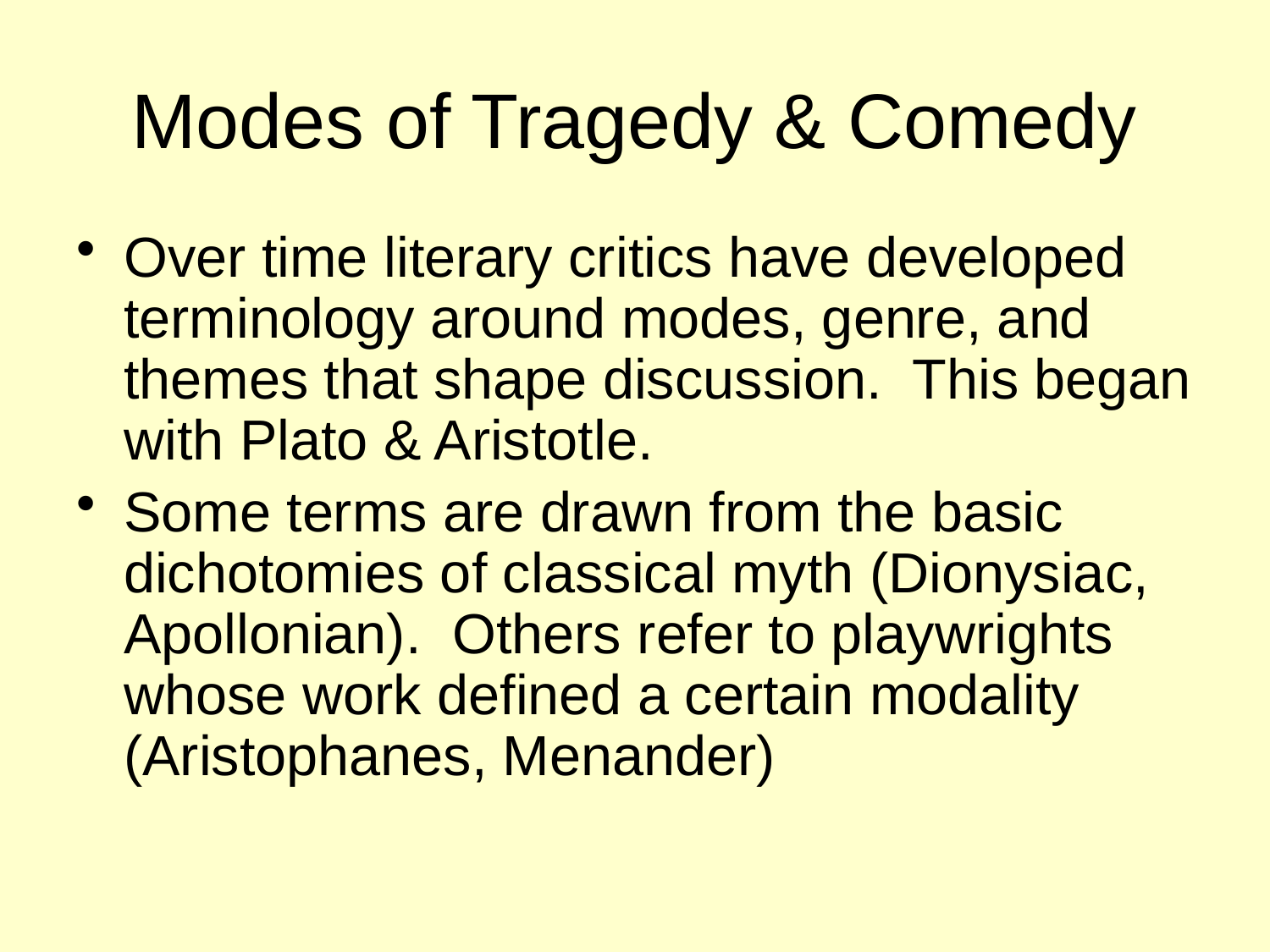

# Modes of Tragedy & Comedy
Over time literary critics have developed terminology around modes, genre, and themes that shape discussion.  This began with Plato & Aristotle.
Some terms are drawn from the basic dichotomies of classical myth (Dionysiac, Apollonian).  Others refer to playwrights whose work defined a certain modality (Aristophanes, Menander)